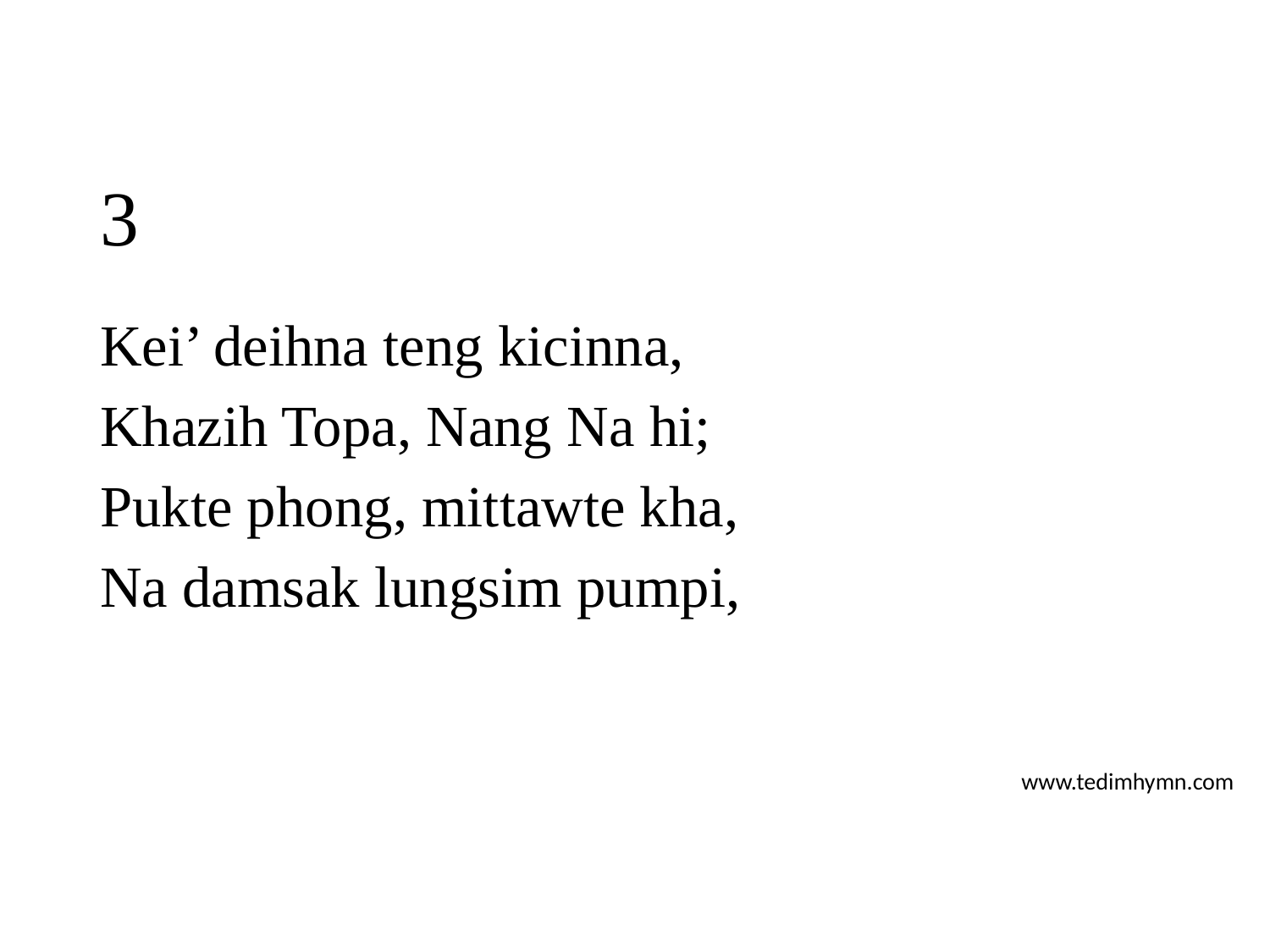

# 3
Kei’ deihna teng kicinna,
Khazih Topa, Nang Na hi;
Pukte phong, mittawte kha,
Na damsak lungsim pumpi,

www.tedimhymn.com